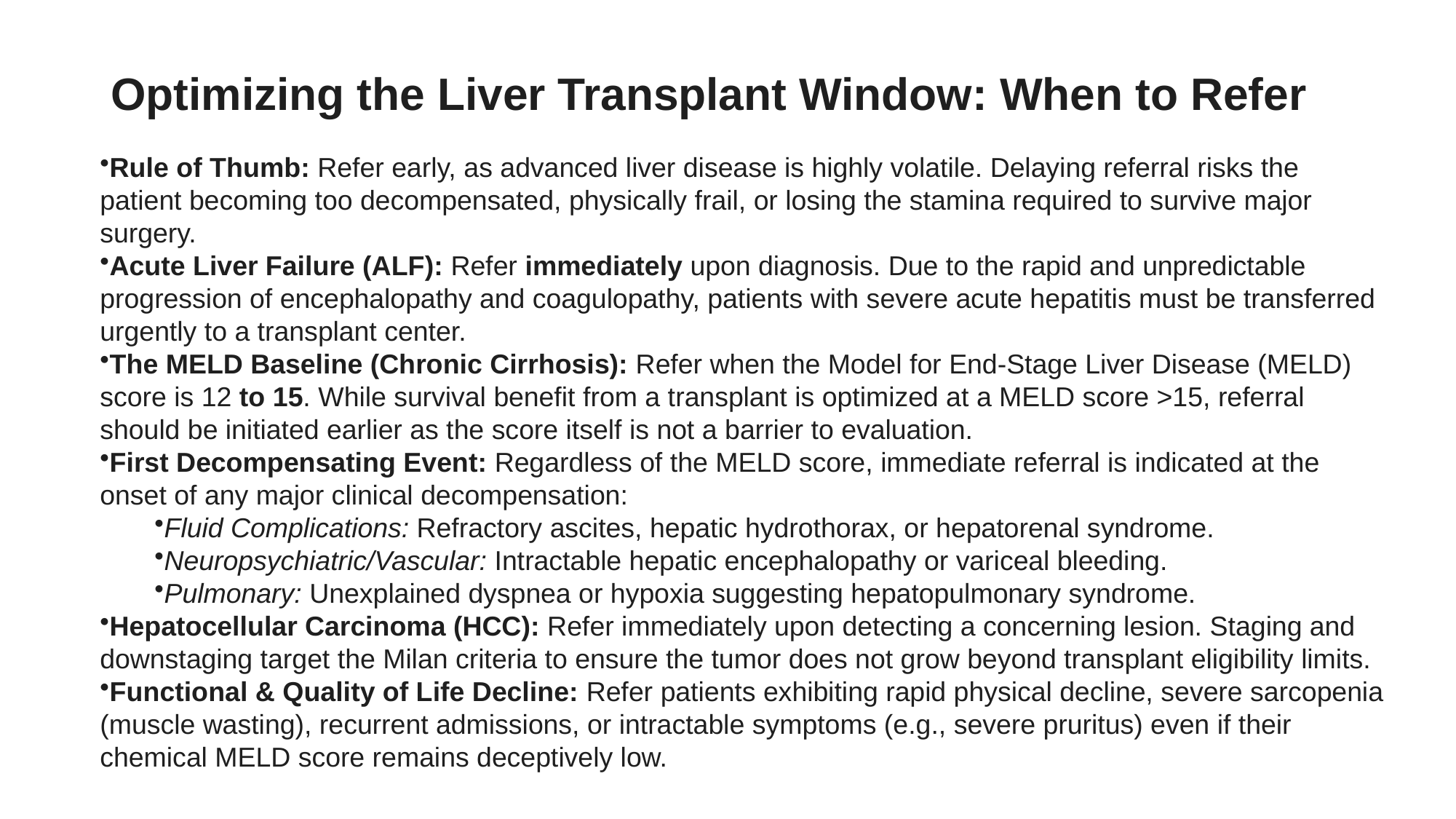

# Optimizing the Liver Transplant Window: When to Refer
Rule of Thumb: Refer early, as advanced liver disease is highly volatile. Delaying referral risks the patient becoming too decompensated, physically frail, or losing the stamina required to survive major surgery.
Acute Liver Failure (ALF): Refer immediately upon diagnosis. Due to the rapid and unpredictable progression of encephalopathy and coagulopathy, patients with severe acute hepatitis must be transferred urgently to a transplant center.
The MELD Baseline (Chronic Cirrhosis): Refer when the Model for End-Stage Liver Disease (MELD) score is 12 to 15. While survival benefit from a transplant is optimized at a MELD score >15, referral should be initiated earlier as the score itself is not a barrier to evaluation.
First Decompensating Event: Regardless of the MELD score, immediate referral is indicated at the onset of any major clinical decompensation:
Fluid Complications: Refractory ascites, hepatic hydrothorax, or hepatorenal syndrome.
Neuropsychiatric/Vascular: Intractable hepatic encephalopathy or variceal bleeding.
Pulmonary: Unexplained dyspnea or hypoxia suggesting hepatopulmonary syndrome.
Hepatocellular Carcinoma (HCC): Refer immediately upon detecting a concerning lesion. Staging and downstaging target the Milan criteria to ensure the tumor does not grow beyond transplant eligibility limits.
Functional & Quality of Life Decline: Refer patients exhibiting rapid physical decline, severe sarcopenia (muscle wasting), recurrent admissions, or intractable symptoms (e.g., severe pruritus) even if their chemical MELD score remains deceptively low.